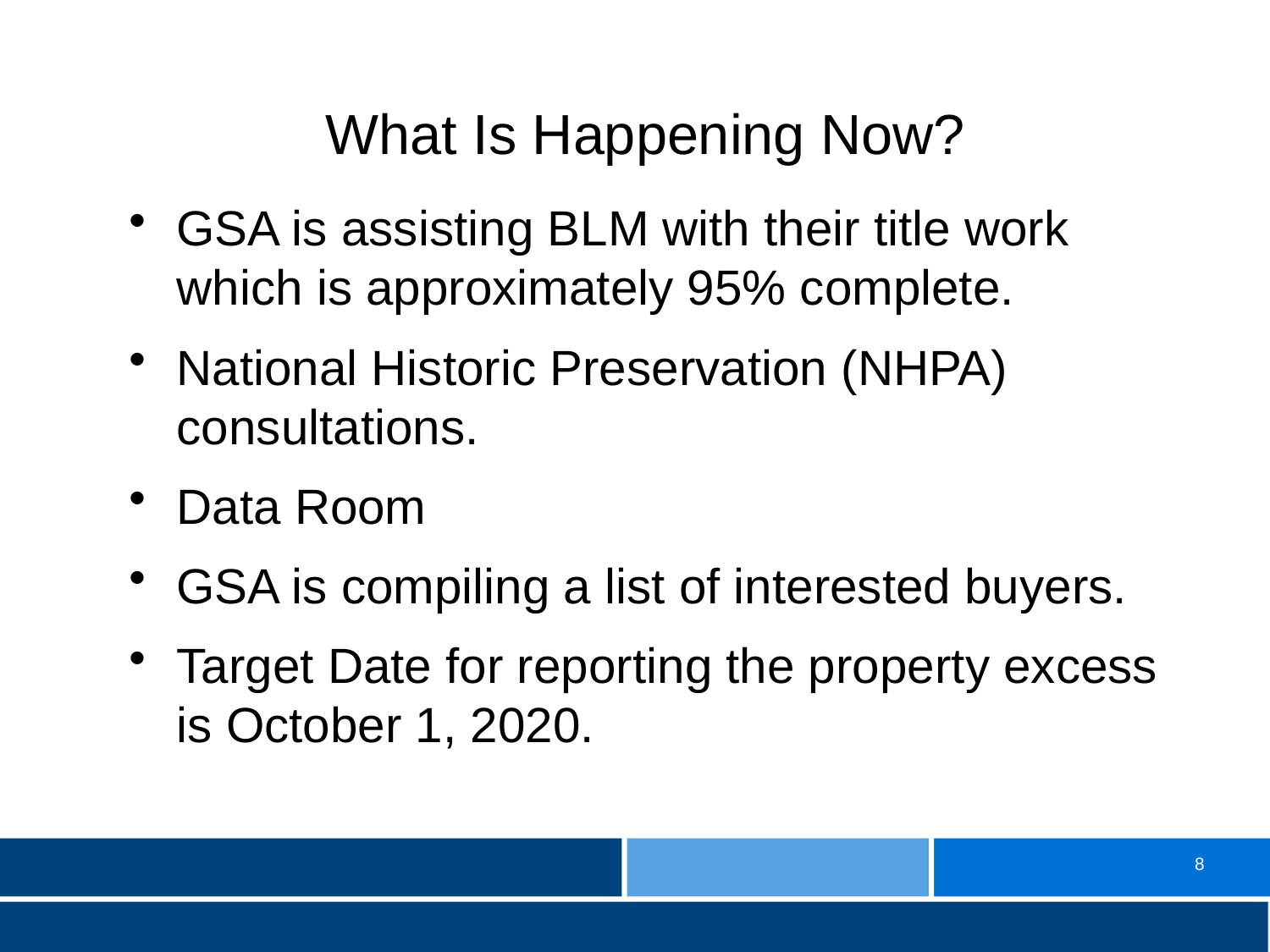

# What Is Happening Now?
GSA is assisting BLM with their title work which is approximately 95% complete.
National Historic Preservation (NHPA) consultations.
Data Room
GSA is compiling a list of interested buyers.
Target Date for reporting the property excess is October 1, 2020.